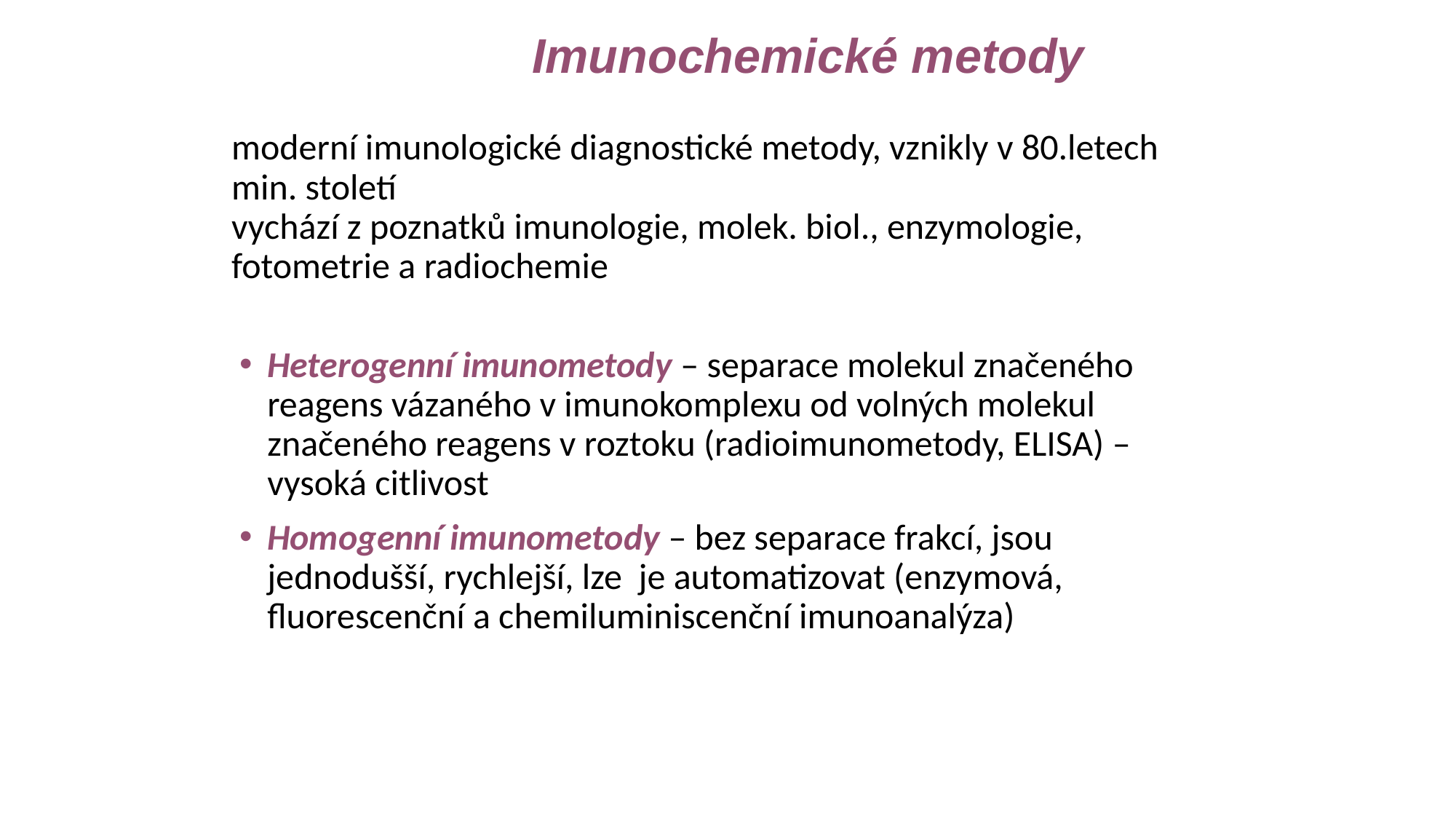

Imunochemické metody
# moderní imunologické diagnostické metody, vznikly v 80.letech min. století vychází z poznatků imunologie, molek. biol., enzymologie, fotometrie a radiochemie
Heterogenní imunometody – separace molekul značeného reagens vázaného v imunokomplexu od volných molekul značeného reagens v roztoku (radioimunometody, ELISA) – vysoká citlivost
Homogenní imunometody – bez separace frakcí, jsou jednodušší, rychlejší, lze  je automatizovat (enzymová, fluorescenční a chemiluminiscenční imunoanalýza)